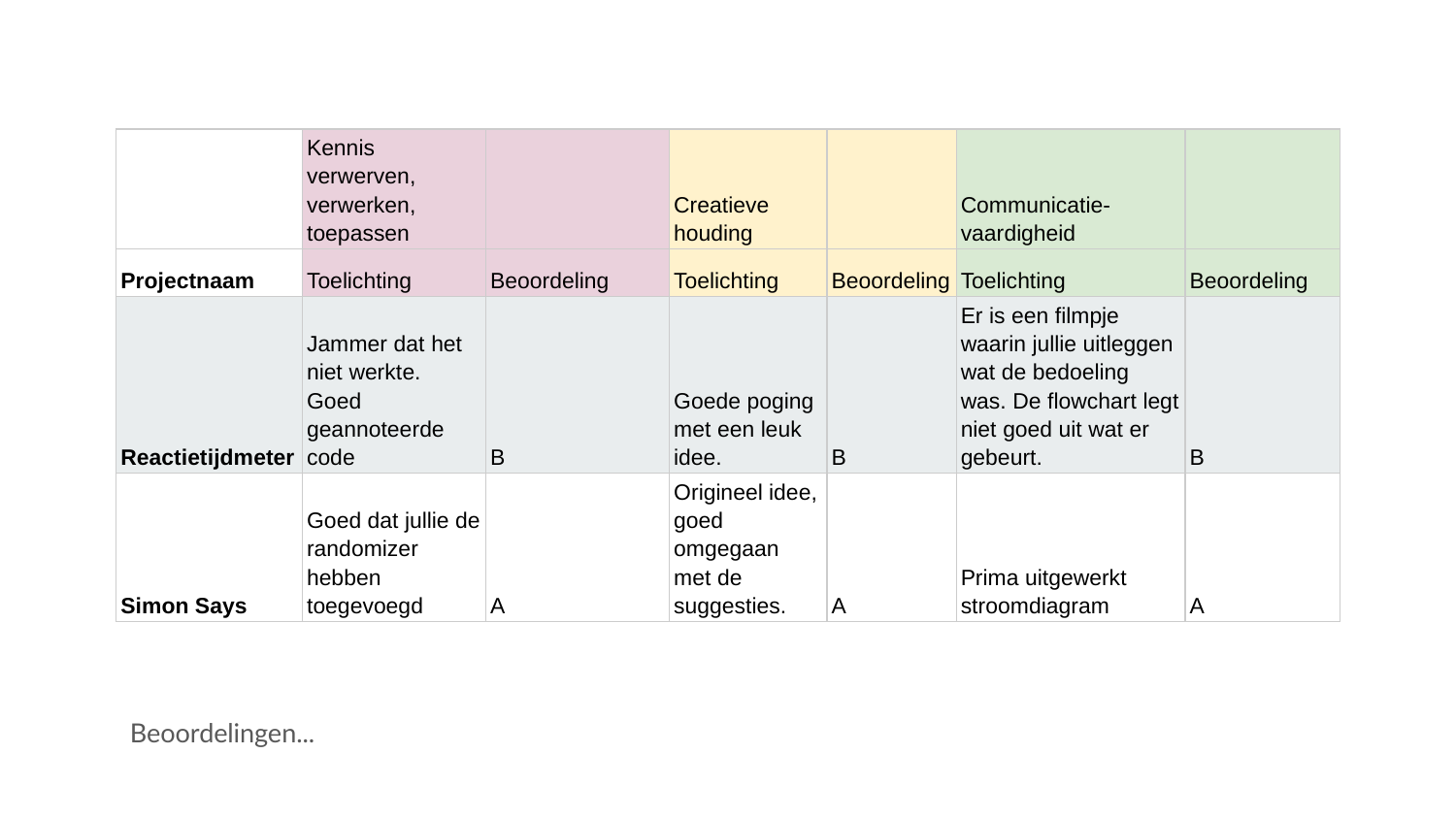

|  | Kennis verwerven, verwerken, toepassen |  | Creatieve houding |  | Communicatie- vaardigheid |  |
| --- | --- | --- | --- | --- | --- | --- |
| Projectnaam | Toelichting | Beoordeling | Toelichting | Beoordeling | Toelichting | Beoordeling |
| Reactietijdmeter | Jammer dat het niet werkte. Goed geannoteerde code | B | Goede poging met een leuk idee. | B | Er is een filmpje waarin jullie uitleggen wat de bedoeling was. De flowchart legt niet goed uit wat er gebeurt. | B |
| Simon Says | Goed dat jullie de randomizer hebben toegevoegd | A | Origineel idee, goed omgegaan met de suggesties. | A | Prima uitgewerkt stroomdiagram | A |
Beoordelingen...